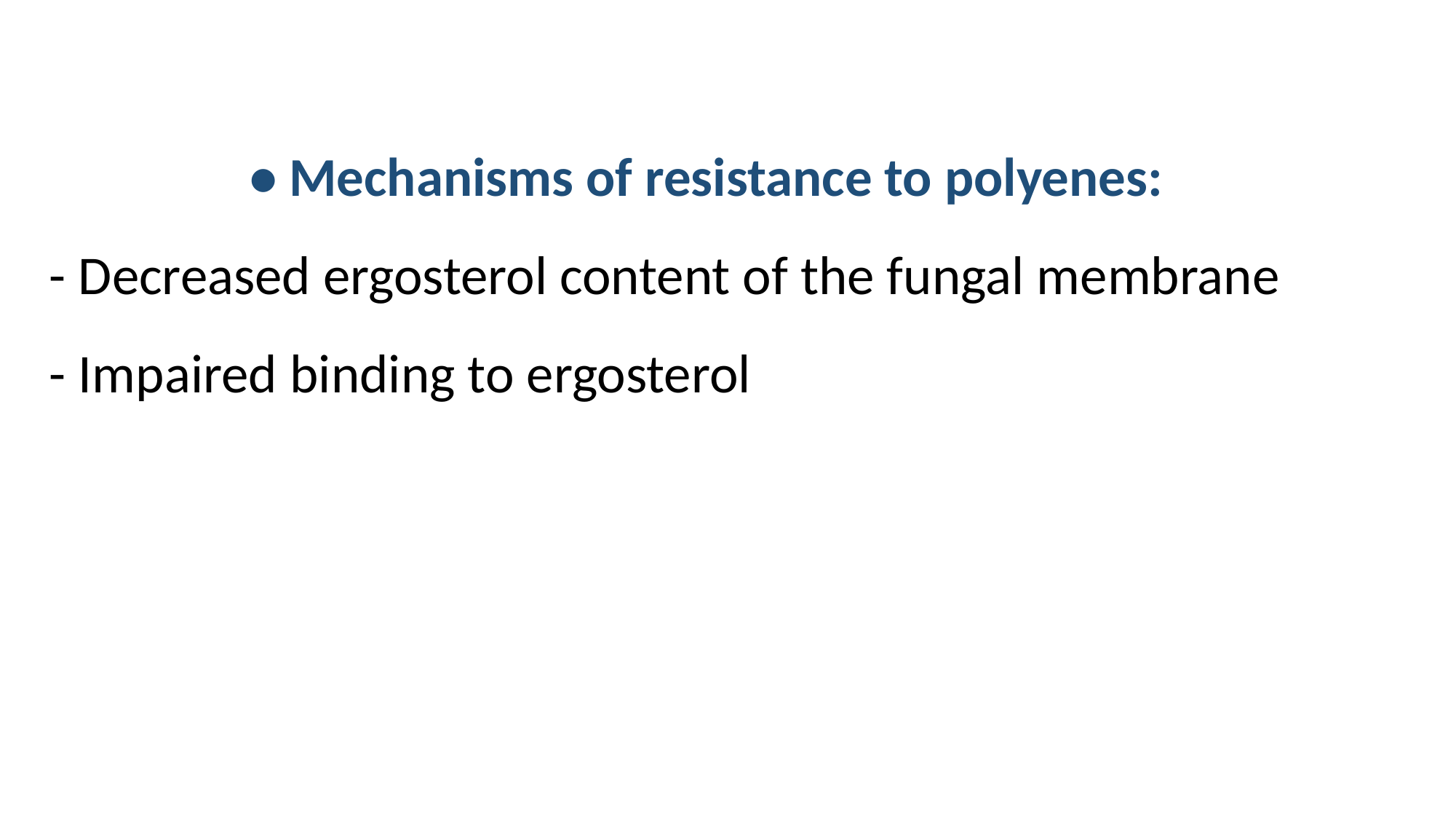

• Mechanisms of resistance to polyenes:
- Decreased ergosterol content of the fungal membrane
- Impaired binding to ergosterol